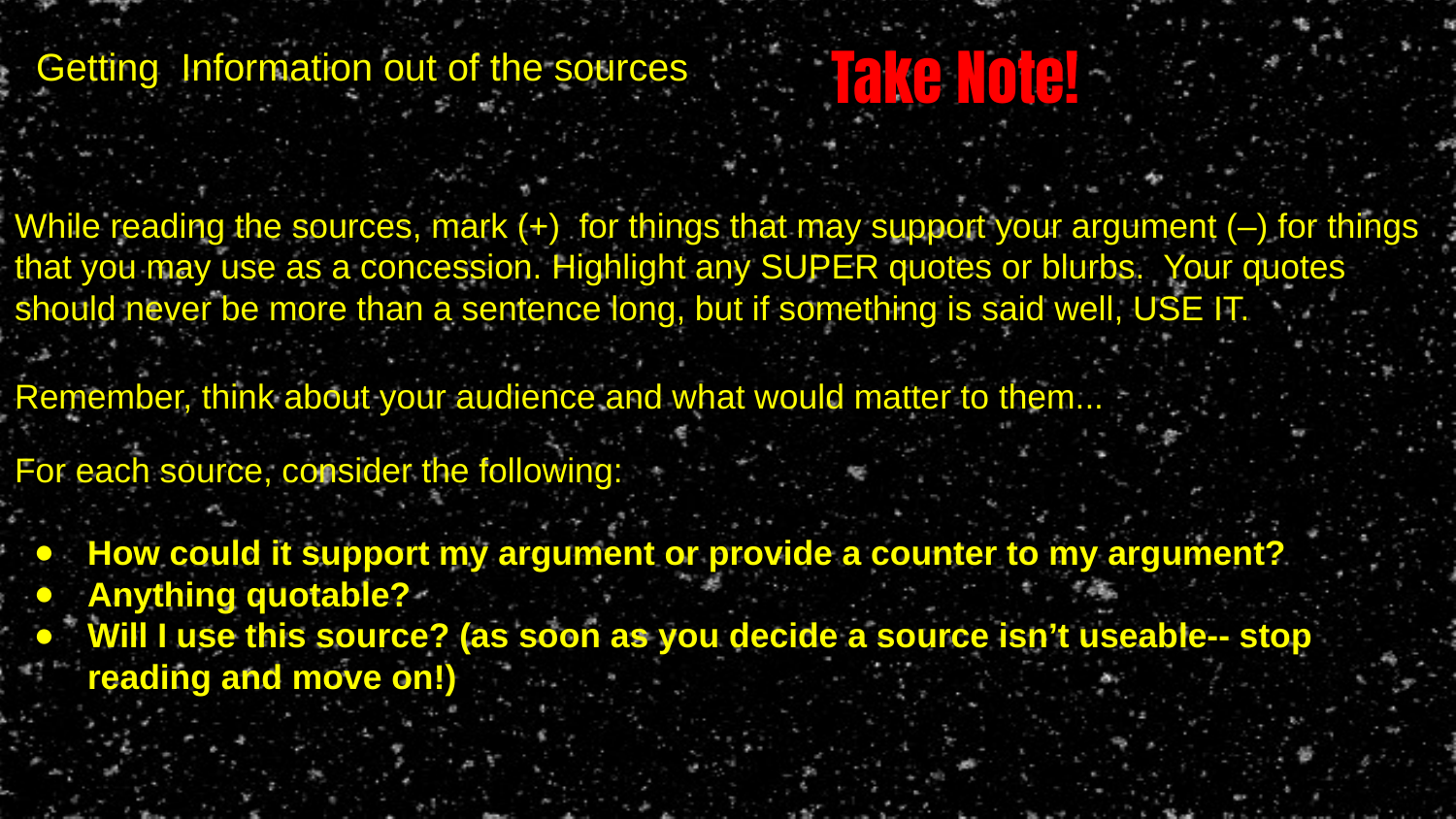

Getting  Information out of the sources
Take Note!

While reading the sources, mark (+)  for things that may support your argument (–) for things that you may use as a concession. Highlight any SUPER quotes or blurbs.  Your quotes should never be more than a sentence long, but if something is said well, USE IT.

Remember, think about your audience and what would matter to them...
For each source, consider the following:

How could it support my argument or provide a counter to my argument?
Anything quotable?
Will I use this source? (as soon as you decide a source isn’t useable-- stop reading and move on!)